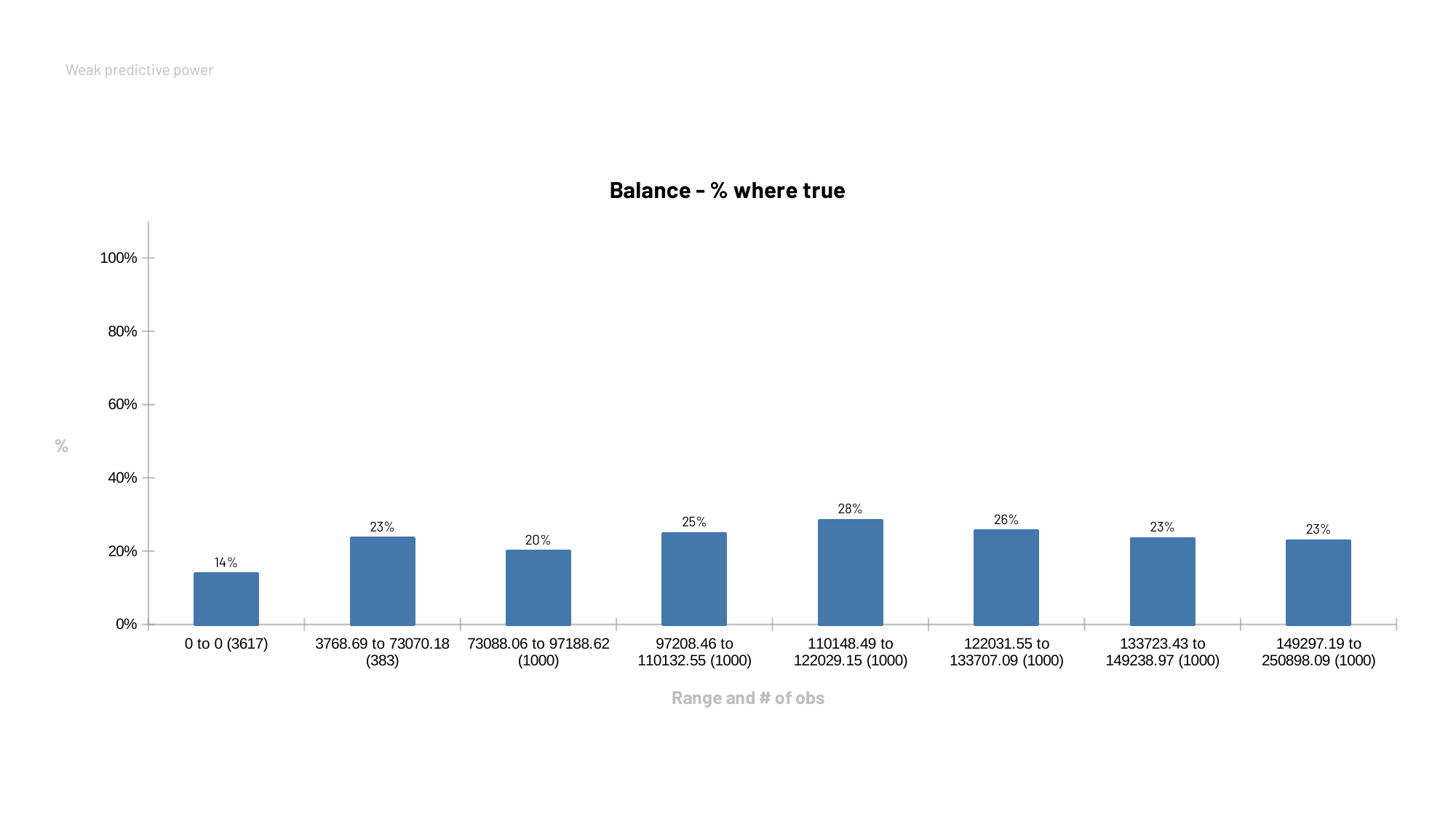

# Weak predictive power

### Chart: Balance - % where true

| Category | mean_target |
|---|---|
| 0 to 0 (3617) | 0.1382361 |
| 3768.69 to 73070.18 (383) | 0.2349869 |
| 73088.06 to 97188.62 (1000) | 0.199 |
| 97208.46 to 110132.55 (1000) | 0.248 |
| 110148.49 to 122029.15 (1000) | 0.284 |
| 122031.55 to 133707.09 (1000) | 0.255 |
| 133723.43 to 149238.97 (1000) | 0.234 |
| 149297.19 to 250898.09 (1000) | 0.228 |